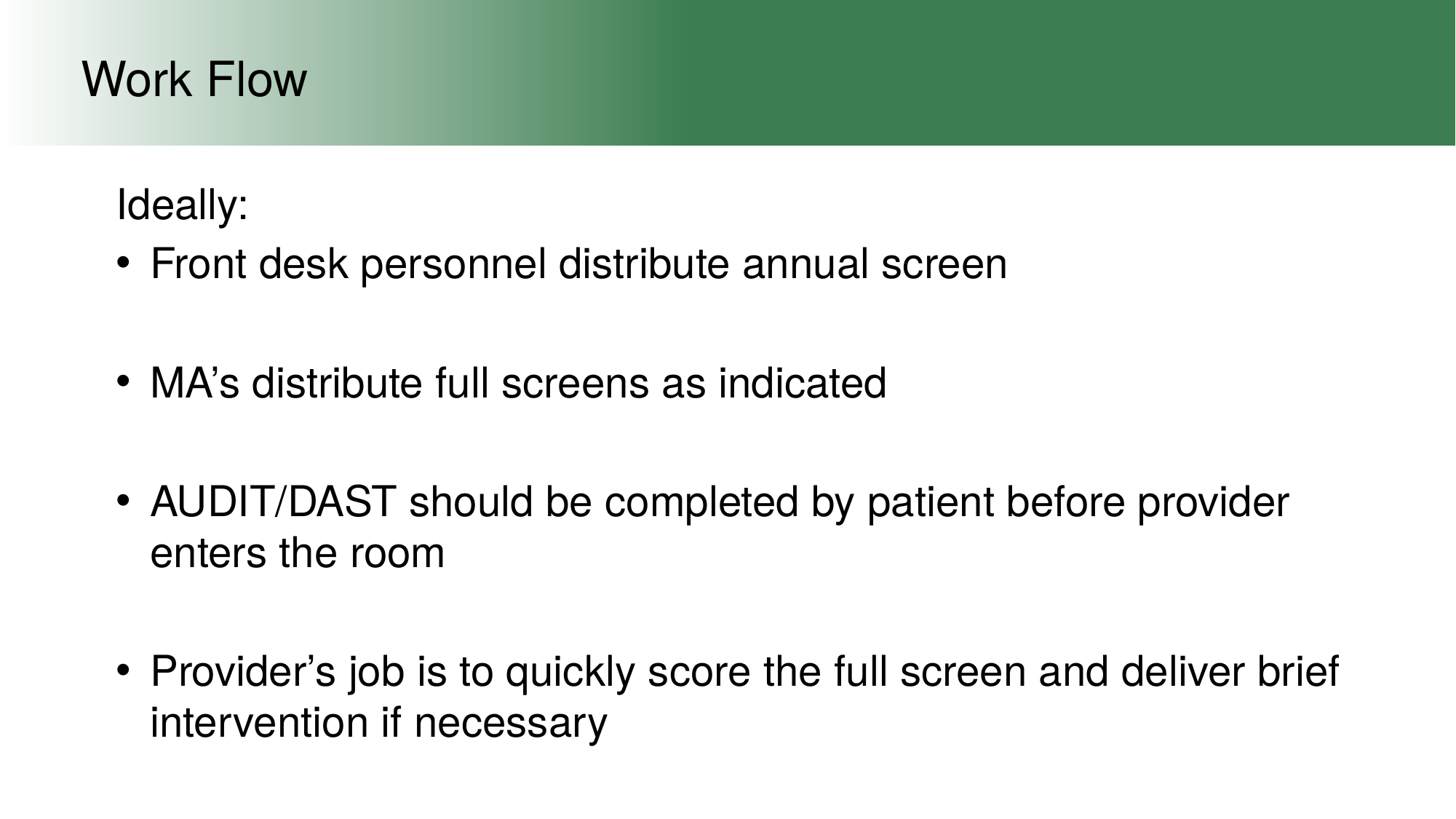

Work Flow
Ideally:
Front desk personnel distribute annual screen

MA’s distribute full screens as indicated

AUDIT/DAST should be completed by patient before provider enters the room

Provider’s job is to quickly score the full screen and deliver brief intervention if necessary